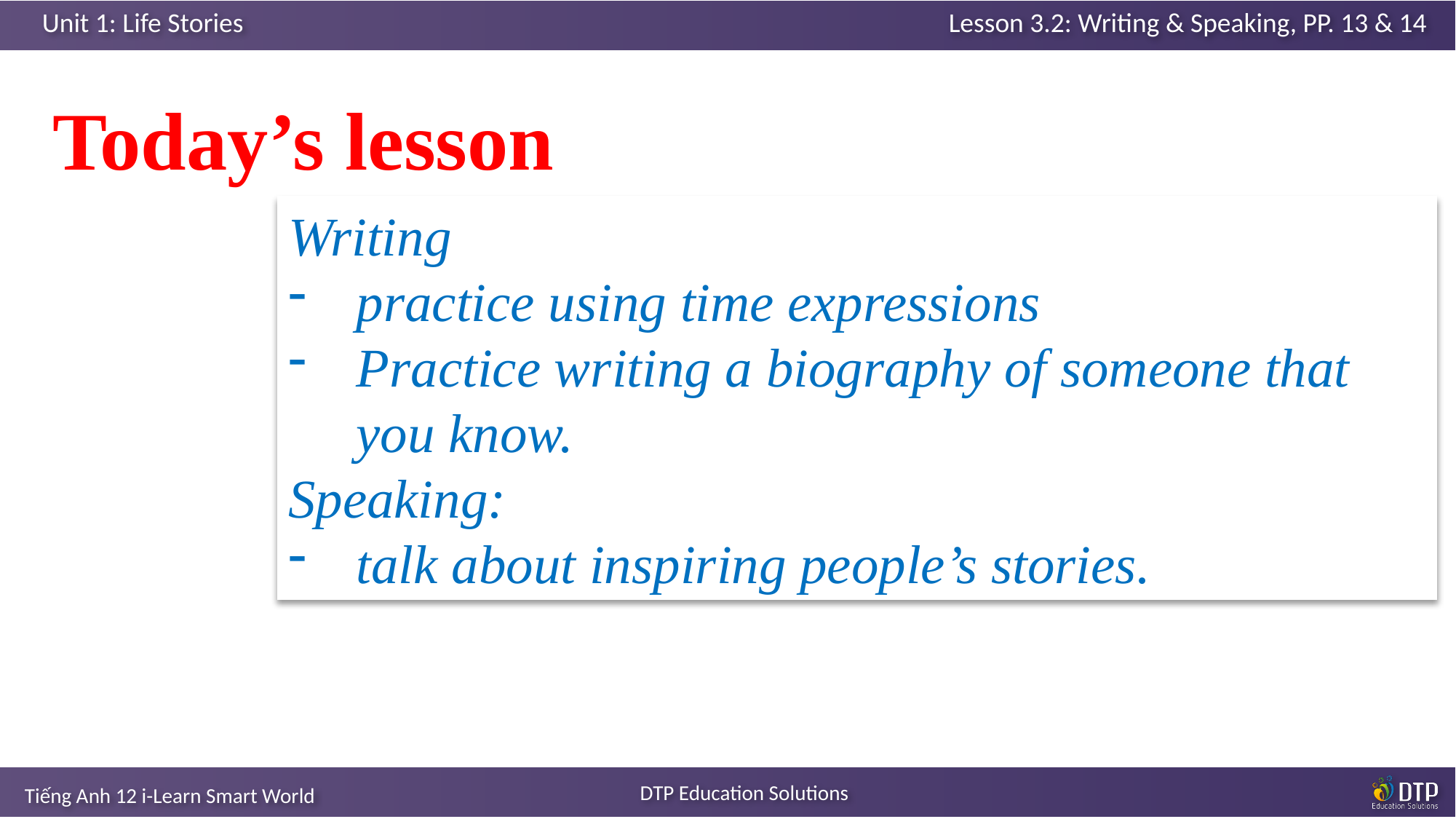

Today’s lesson
Writing
practice using time expressions
Practice writing a biography of someone that you know.
Speaking:
talk about inspiring people’s stories.